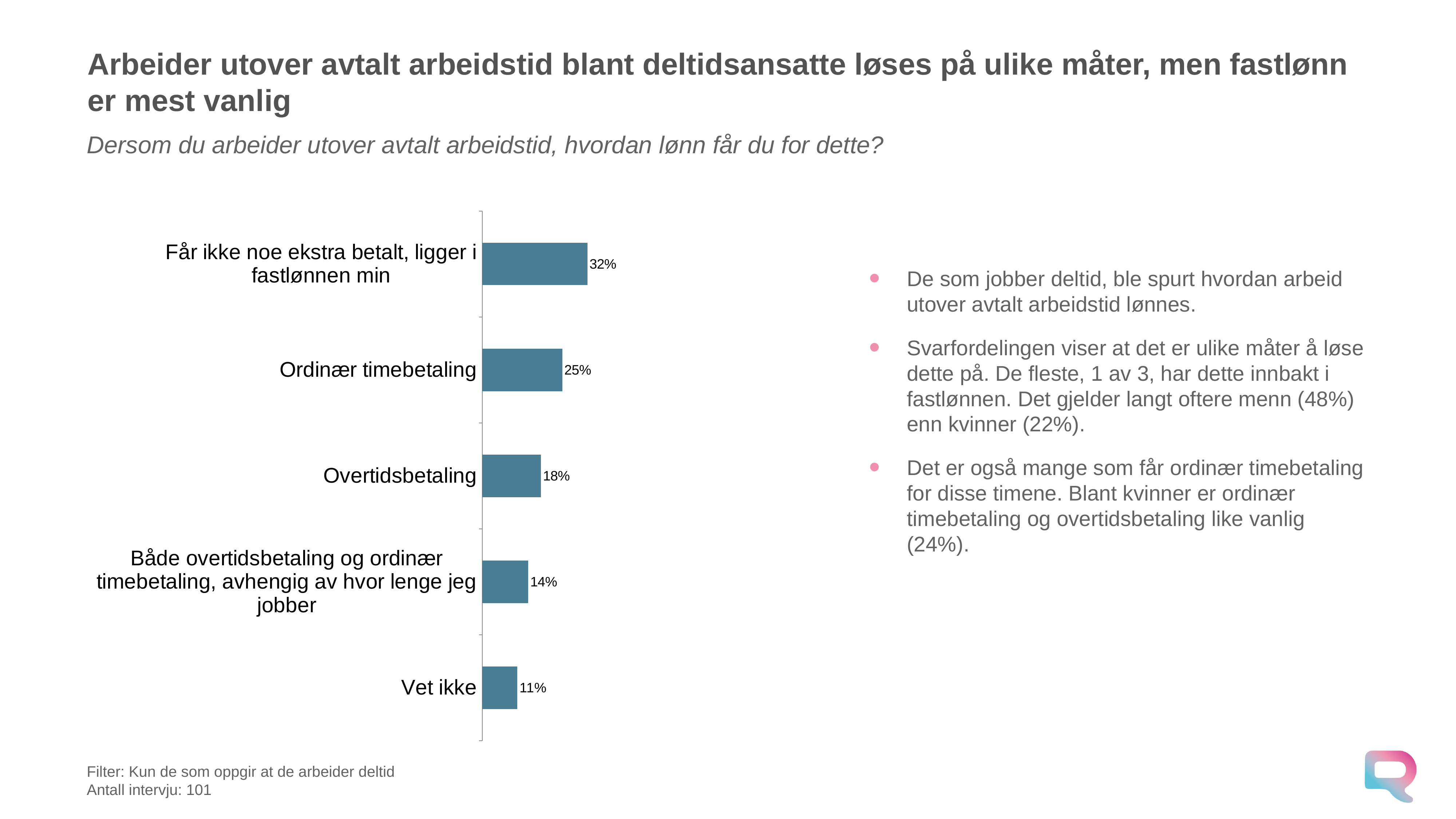

# Arbeider utover avtalt arbeidstid blant deltidsansatte løses på ulike måter, men fastlønn er mest vanlig
Dersom du arbeider utover avtalt arbeidstid, hvordan lønn får du for dette?

### Chart

| Category | Panel september 2025 |
|---|---|
| Får ikke noe ekstra betalt, ligger i fastlønnen min | 0.323889437314906 |
| Ordinær timebetaling | 0.2462981243830206 |
| Overtidsbetaling | 0.18055281342546883 |
| Både overtidsbetaling og ordinær timebetaling, avhengig av hvor lenge jeg jobber | 0.14126357354392885 |
| Vet ikke | 0.10799605133267519 |
De som jobber deltid, ble spurt hvordan arbeid utover avtalt arbeidstid lønnes.
Svarfordelingen viser at det er ulike måter å løse dette på. De fleste, 1 av 3, har dette innbakt i fastlønnen. Det gjelder langt oftere menn (48%) enn kvinner (22%).
Det er også mange som får ordinær timebetaling for disse timene. Blant kvinner er ordinær timebetaling og overtidsbetaling like vanlig (24%).

Filter: Kun de som oppgir at de arbeider deltid
Antall intervju: 101